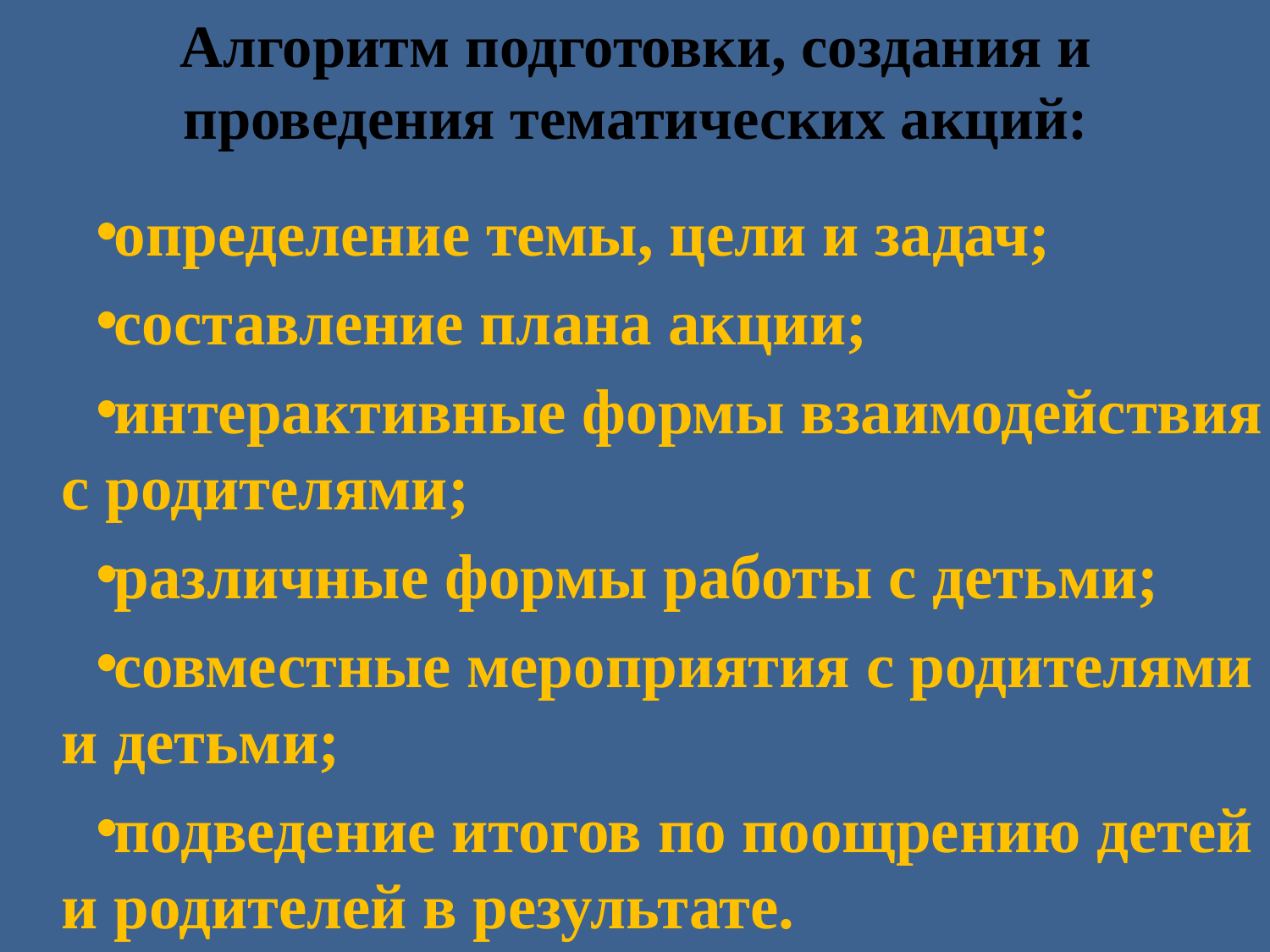

# Алгоритм подготовки, создания и проведения тематических акций:
определение темы, цели и задач;
составление плана акции;
интерактивные формы взаимодействия с родителями;
различные формы работы с детьми;
совместные мероприятия с родителями и детьми;
подведение итогов по поощрению детей и родителей в результате.